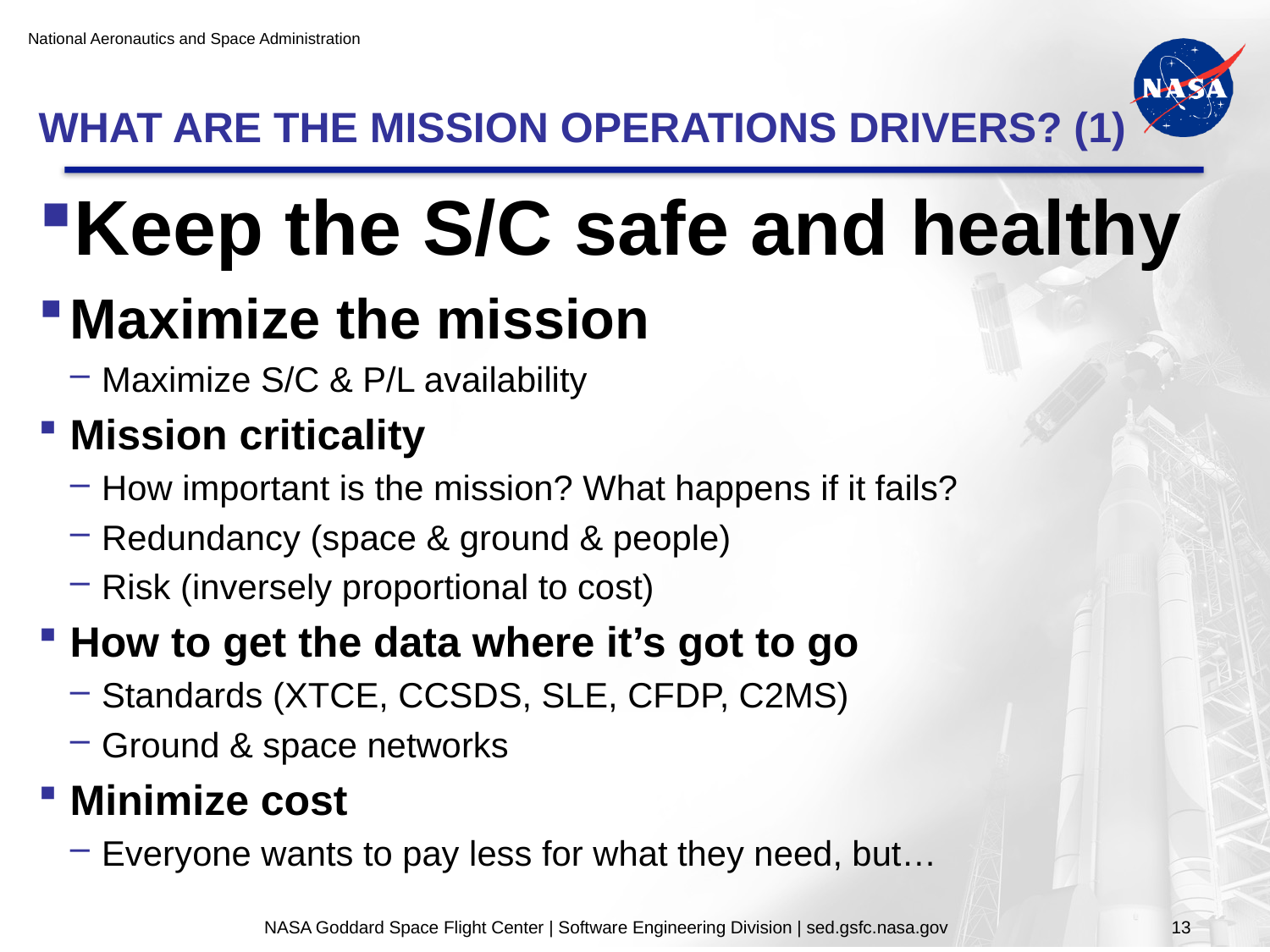

# WHAT ARE THE MISSION OPERATIONS DRIVERS? (1)
Keep the S/C safe and healthy
Maximize the mission
Maximize S/C & P/L availability
Mission criticality
How important is the mission? What happens if it fails?
Redundancy (space & ground & people)
Risk (inversely proportional to cost)
How to get the data where it’s got to go
Standards (XTCE, CCSDS, SLE, CFDP, C2MS)
Ground & space networks
Minimize cost
Everyone wants to pay less for what they need, but…

NASA Goddard Space Flight Center | Software Engineering Division | sed.gsfc.nasa.gov
13